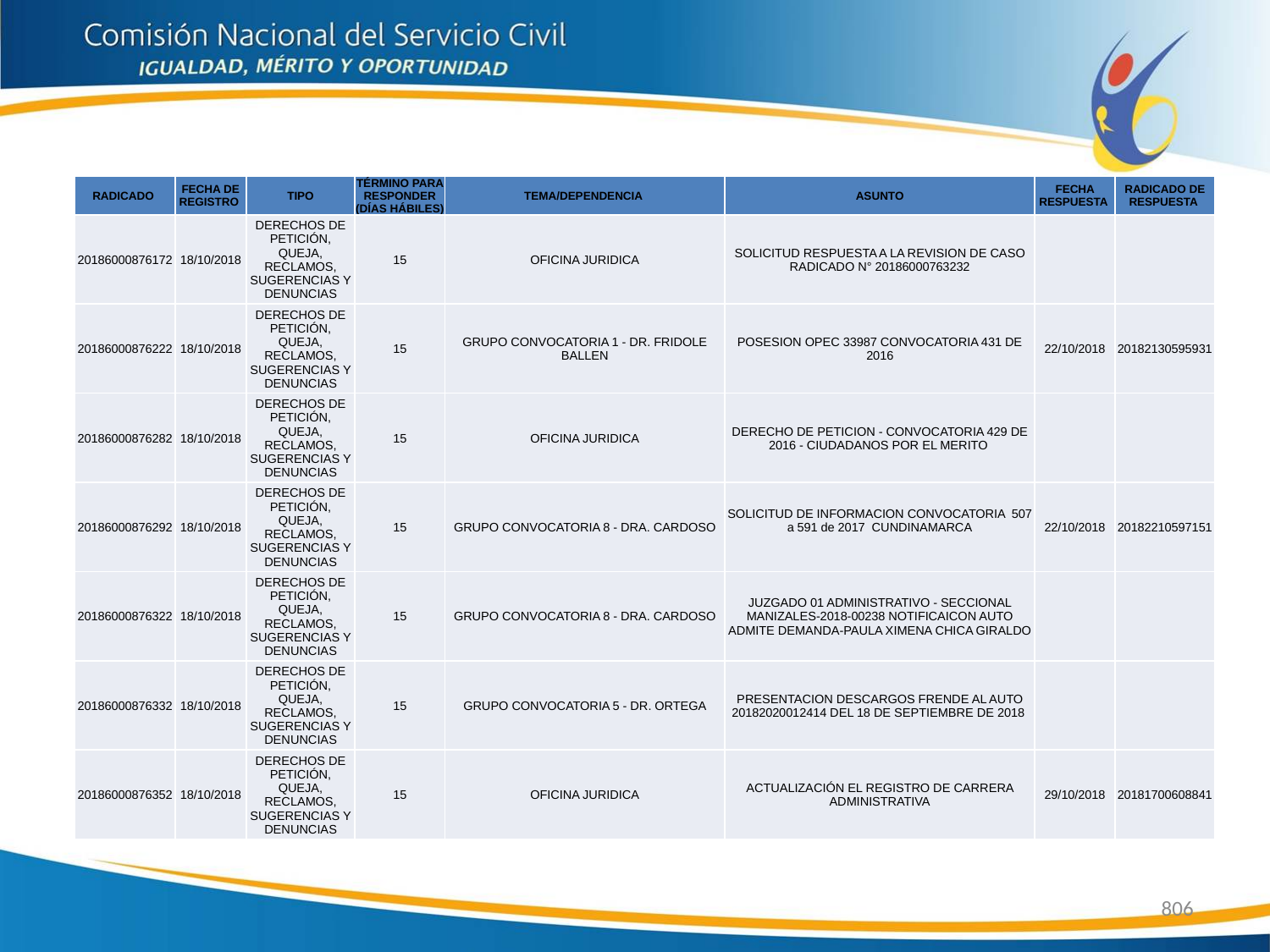

| RADICADO | FECHA DE REGISTRO | TIPO | TÉRMINO PARA RESPONDER (DÍAS HÁBILES) | TEMA/DEPENDENCIA | ASUNTO | FECHA RESPUESTA | RADICADO DE RESPUESTA |
| --- | --- | --- | --- | --- | --- | --- | --- |
| 20186000876172 | 18/10/2018 | DERECHOS DE PETICIÓN, QUEJA, RECLAMOS, SUGERENCIAS Y DENUNCIAS | 15 | OFICINA JURIDICA | SOLICITUD RESPUESTA A LA REVISION DE CASO RADICADO N° 20186000763232 |  |  |
| 20186000876222 | 18/10/2018 | DERECHOS DE PETICIÓN, QUEJA, RECLAMOS, SUGERENCIAS Y DENUNCIAS | 15 | GRUPO CONVOCATORIA 1 - DR. FRIDOLE BALLEN | POSESION OPEC 33987 CONVOCATORIA 431 DE 2016 | 22/10/2018 | 20182130595931 |
| 20186000876282 | 18/10/2018 | DERECHOS DE PETICIÓN, QUEJA, RECLAMOS, SUGERENCIAS Y DENUNCIAS | 15 | OFICINA JURIDICA | DERECHO DE PETICION - CONVOCATORIA 429 DE 2016 - CIUDADANOS POR EL MERITO |  |  |
| 20186000876292 | 18/10/2018 | DERECHOS DE PETICIÓN, QUEJA, RECLAMOS, SUGERENCIAS Y DENUNCIAS | 15 | GRUPO CONVOCATORIA 8 - DRA. CARDOSO | SOLICITUD DE INFORMACION CONVOCATORIA 507 a 591 de 2017 CUNDINAMARCA | 22/10/2018 | 20182210597151 |
| 20186000876322 | 18/10/2018 | DERECHOS DE PETICIÓN, QUEJA, RECLAMOS, SUGERENCIAS Y DENUNCIAS | 15 | GRUPO CONVOCATORIA 8 - DRA. CARDOSO | JUZGADO 01 ADMINISTRATIVO - SECCIONAL MANIZALES-2018-00238 NOTIFICAICON AUTO ADMITE DEMANDA-PAULA XIMENA CHICA GIRALDO |  |  |
| 20186000876332 | 18/10/2018 | DERECHOS DE PETICIÓN, QUEJA, RECLAMOS, SUGERENCIAS Y DENUNCIAS | 15 | GRUPO CONVOCATORIA 5 - DR. ORTEGA | PRESENTACION DESCARGOS FRENDE AL AUTO 20182020012414 DEL 18 DE SEPTIEMBRE DE 2018 |  |  |
| 20186000876352 | 18/10/2018 | DERECHOS DE PETICIÓN, QUEJA, RECLAMOS, SUGERENCIAS Y DENUNCIAS | 15 | OFICINA JURIDICA | ACTUALIZACIÓN EL REGISTRO DE CARRERA ADMINISTRATIVA | 29/10/2018 | 20181700608841 |
806